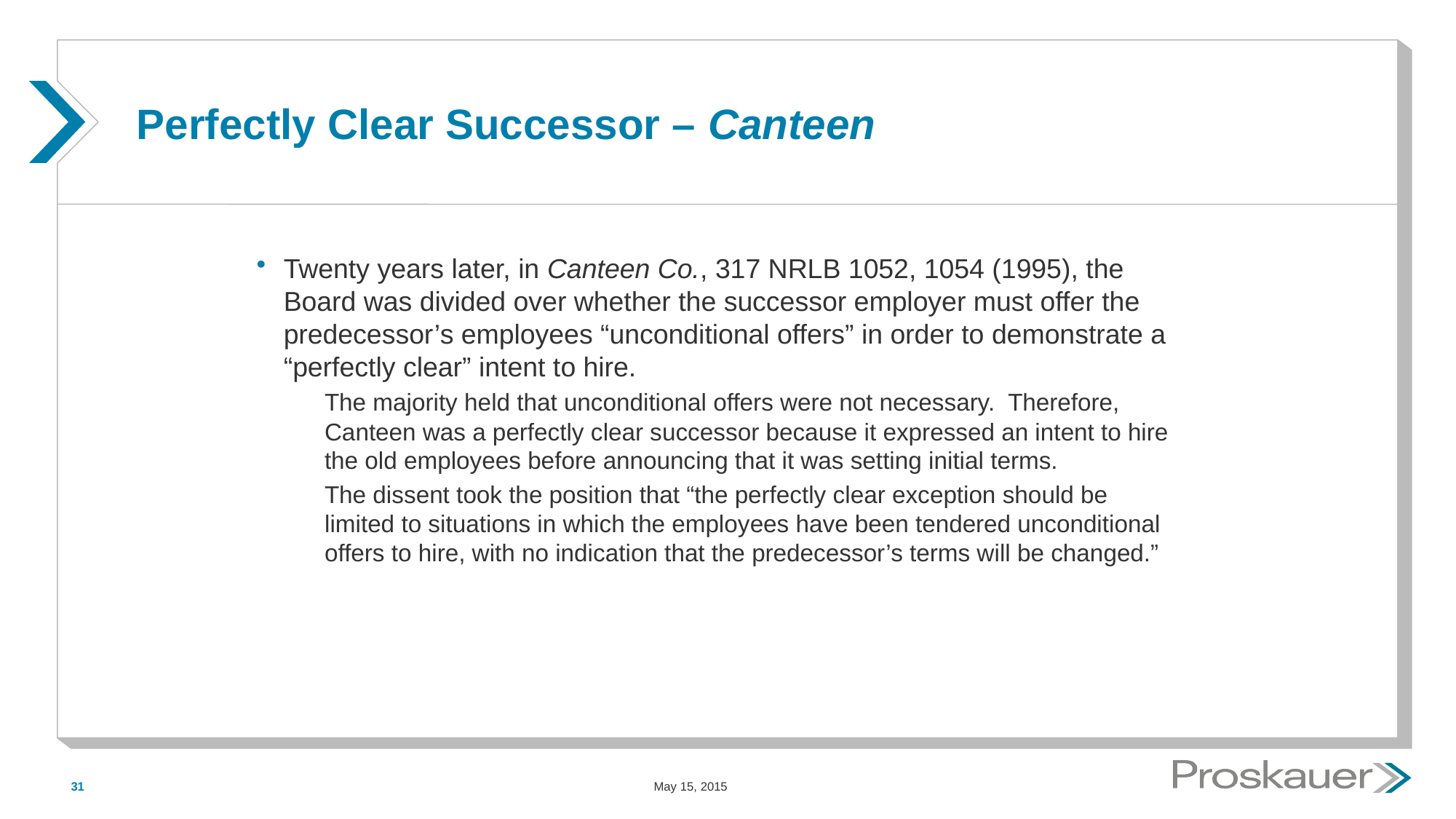

# Perfectly Clear Successor – Canteen
Twenty years later, in Canteen Co., 317 NRLB 1052, 1054 (1995), the Board was divided over whether the successor employer must offer the predecessor’s employees “unconditional offers” in order to demonstrate a “perfectly clear” intent to hire.
The majority held that unconditional offers were not necessary.  Therefore, Canteen was a perfectly clear successor because it expressed an intent to hire the old employees before announcing that it was setting initial terms.
The dissent took the position that “the perfectly clear exception should be limited to situations in which the employees have been tendered unconditional offers to hire, with no indication that the predecessor’s terms will be changed.”
31
May 15, 2015